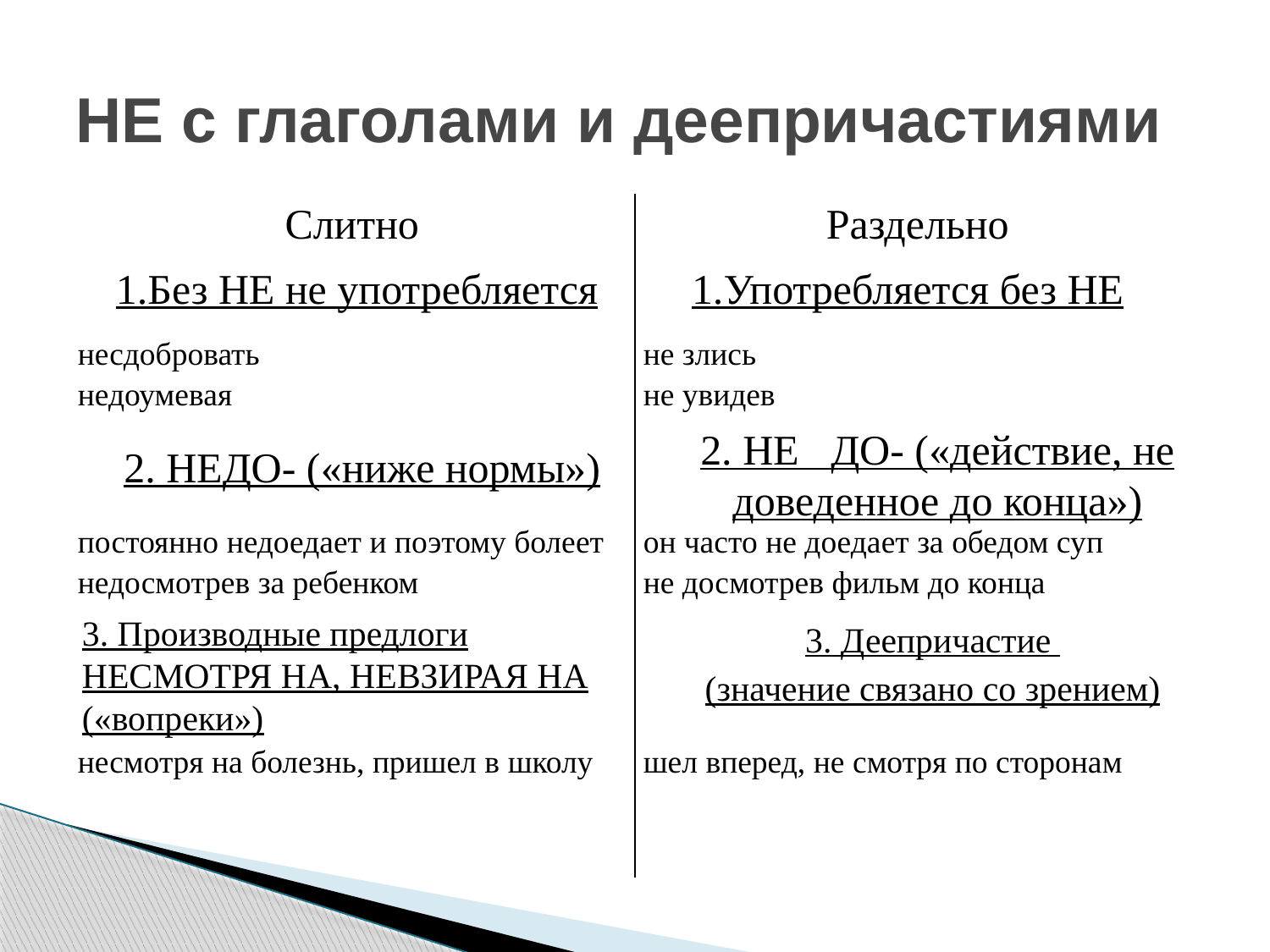

# НЕ с глаголами и деепричастиями
| Слитно | Раздельно |
| --- | --- |
|  |  |
| несдобровать недоумевая | не злись не увидев |
|  |  |
| постоянно недоедает и поэтому болеет недосмотрев за ребенком | он часто не доедает за обедом суп не досмотрев фильм до конца |
|  |  |
| несмотря на болезнь, пришел в школу | шел вперед, не смотря по сторонам |
1.Без НЕ не употребляется
1.Употребляется без НЕ
2. НЕ   ДО- («действие, не доведенное до конца»)
2. НЕДО- («ниже нормы»)
3. Производные предлоги НЕСМОТРЯ НА, НЕВЗИРАЯ НА («вопреки»)
3. Деепричастие
(значение связано со зрением)